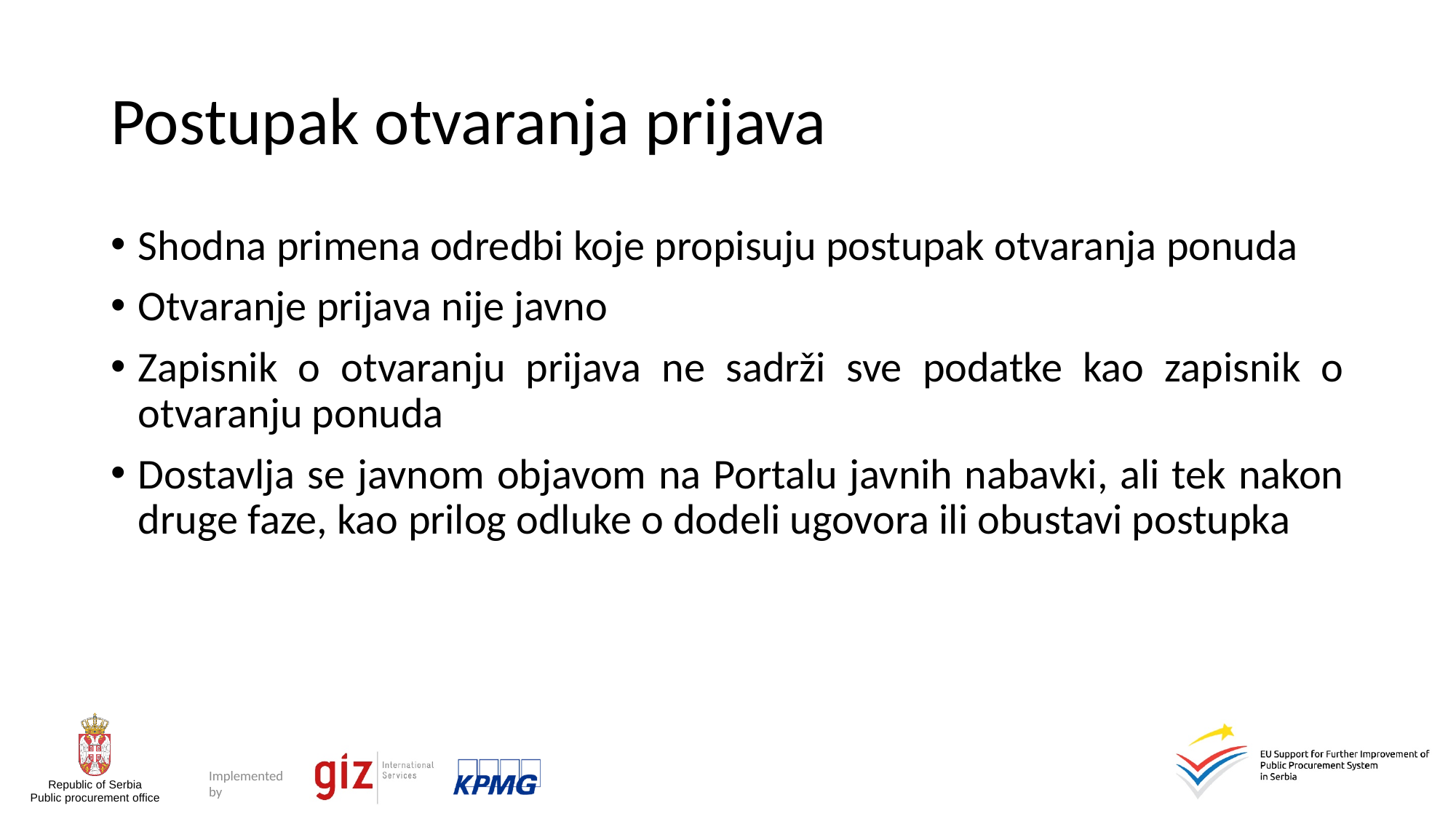

# Postupak otvaranja prijava
Shodna primena odredbi koje propisuju postupak otvaranja ponuda
Otvaranje prijava nije javno
Zapisnik o otvaranju prijava ne sadrži sve podatke kao zapisnik o otvaranju ponuda
Dostavlja se javnom objavom na Portalu javnih nabavki, ali tek nakon druge faze, kao prilog odluke o dodeli ugovora ili obustavi postupka